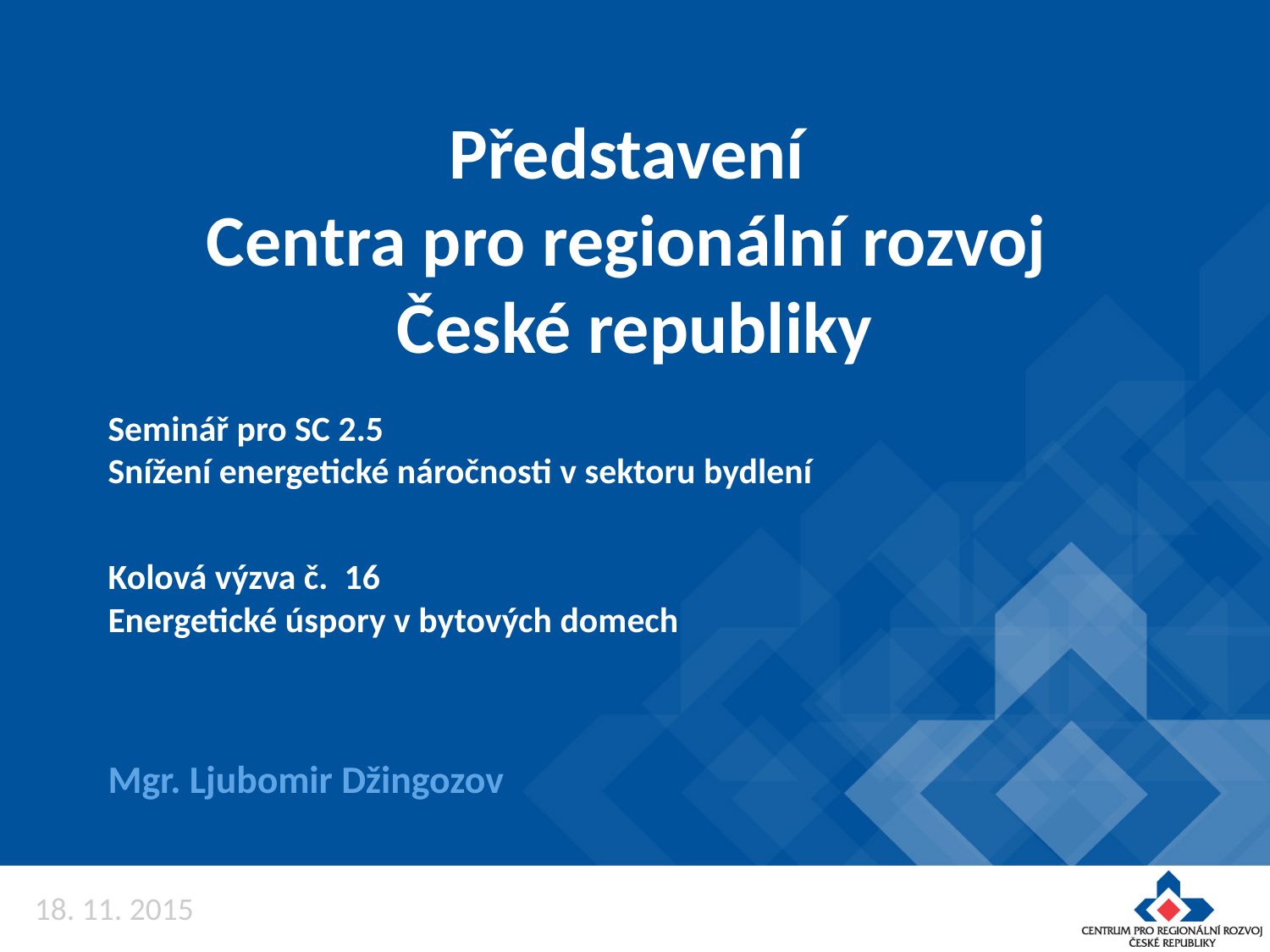

# Představení Centra pro regionální rozvoj České republiky
Seminář pro SC 2.5
Snížení energetické náročnosti v sektoru bydlení

Kolová výzva č.  16
Energetické úspory v bytových domech
Mgr. Ljubomir Džingozov
18. 11. 2015